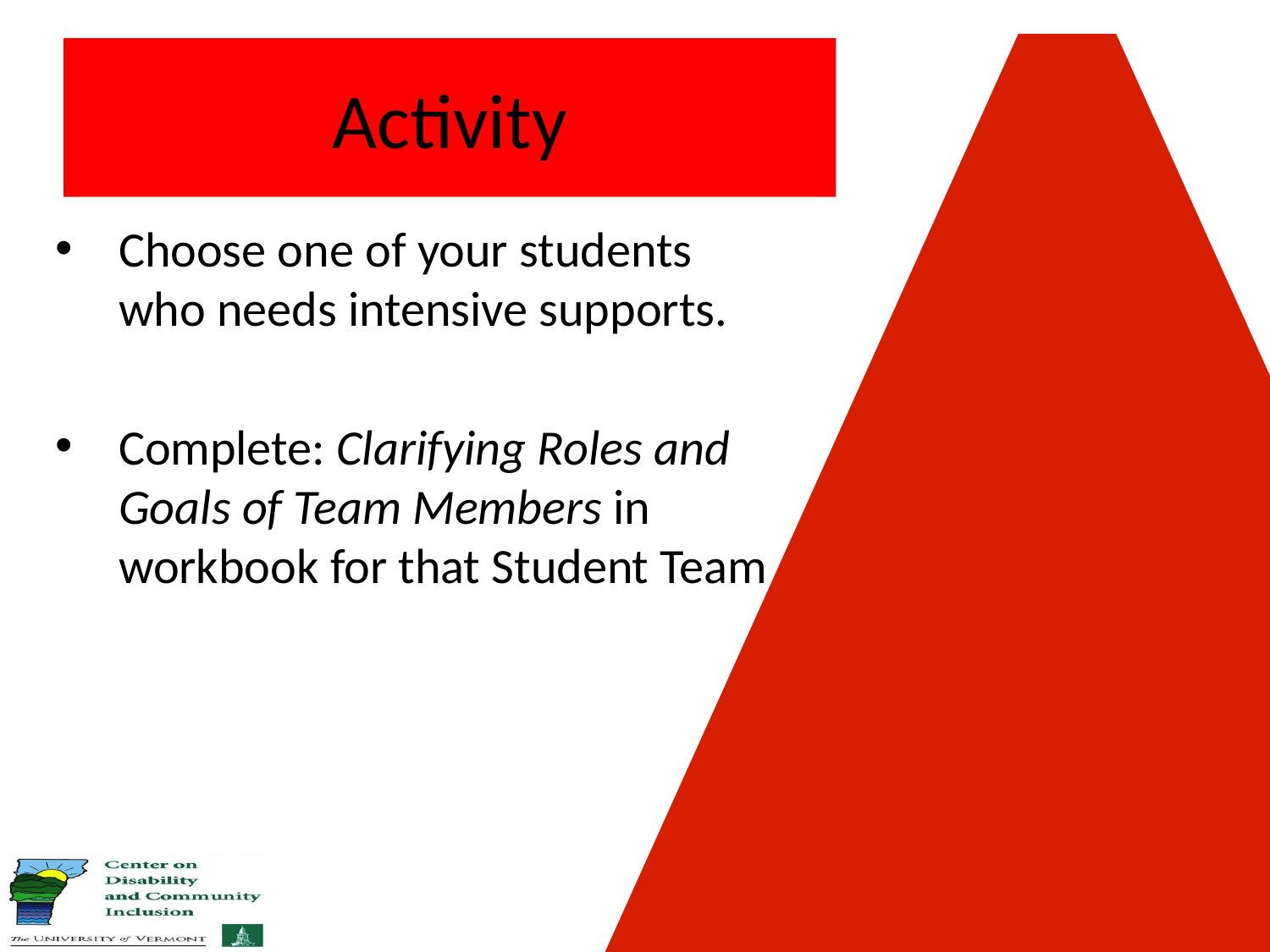

# Activity
Choose one of your students who needs intensive supports.

Complete: Clarifying Roles and Goals of Team Members in workbook for that Student Team